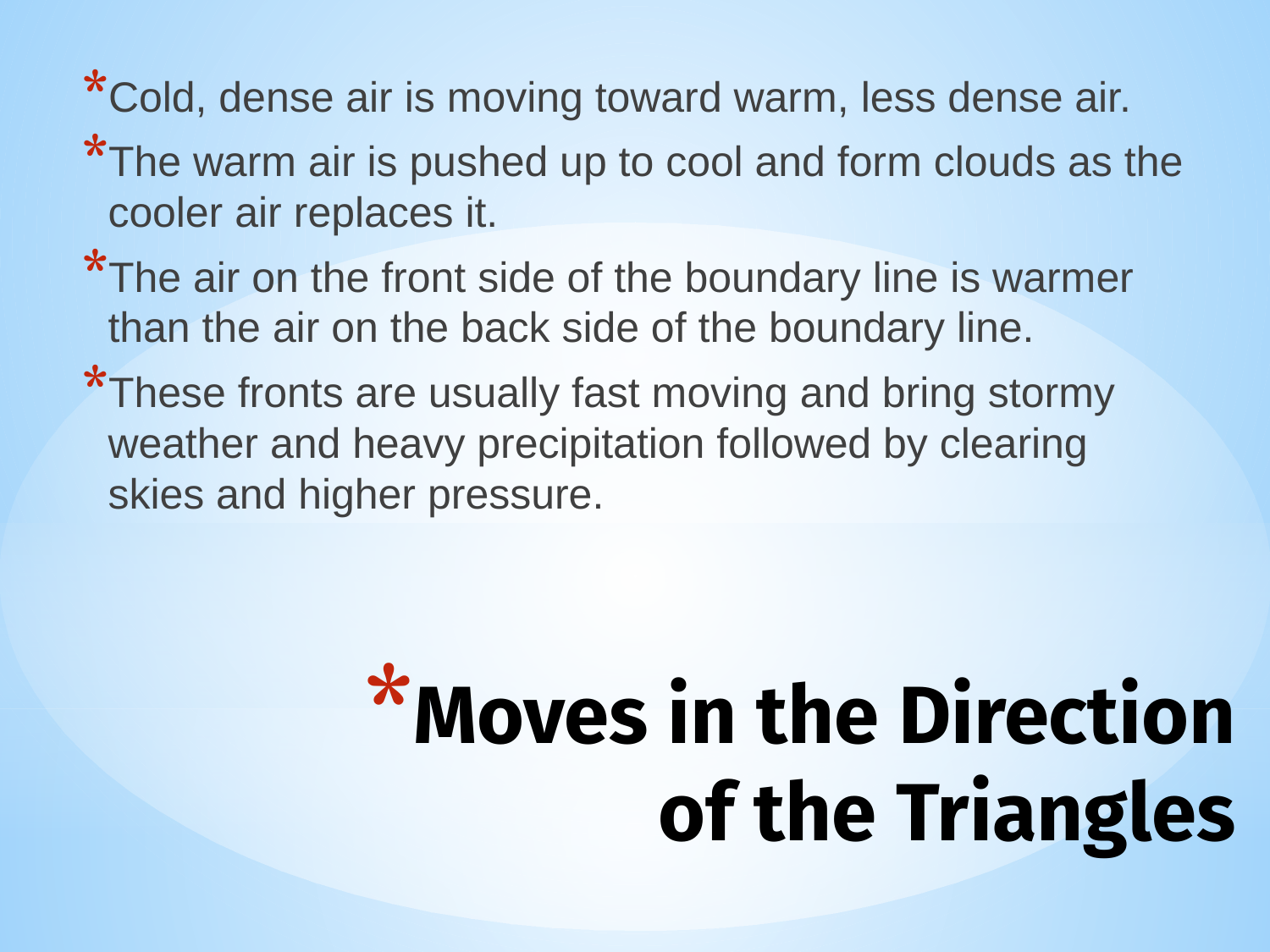

Cold, dense air is moving toward warm, less dense air.
The warm air is pushed up to cool and form clouds as the cooler air replaces it.
The air on the front side of the boundary line is warmer than the air on the back side of the boundary line.
These fronts are usually fast moving and bring stormy weather and heavy precipitation followed by clearing skies and higher pressure.
# Moves in the Direction of the Triangles